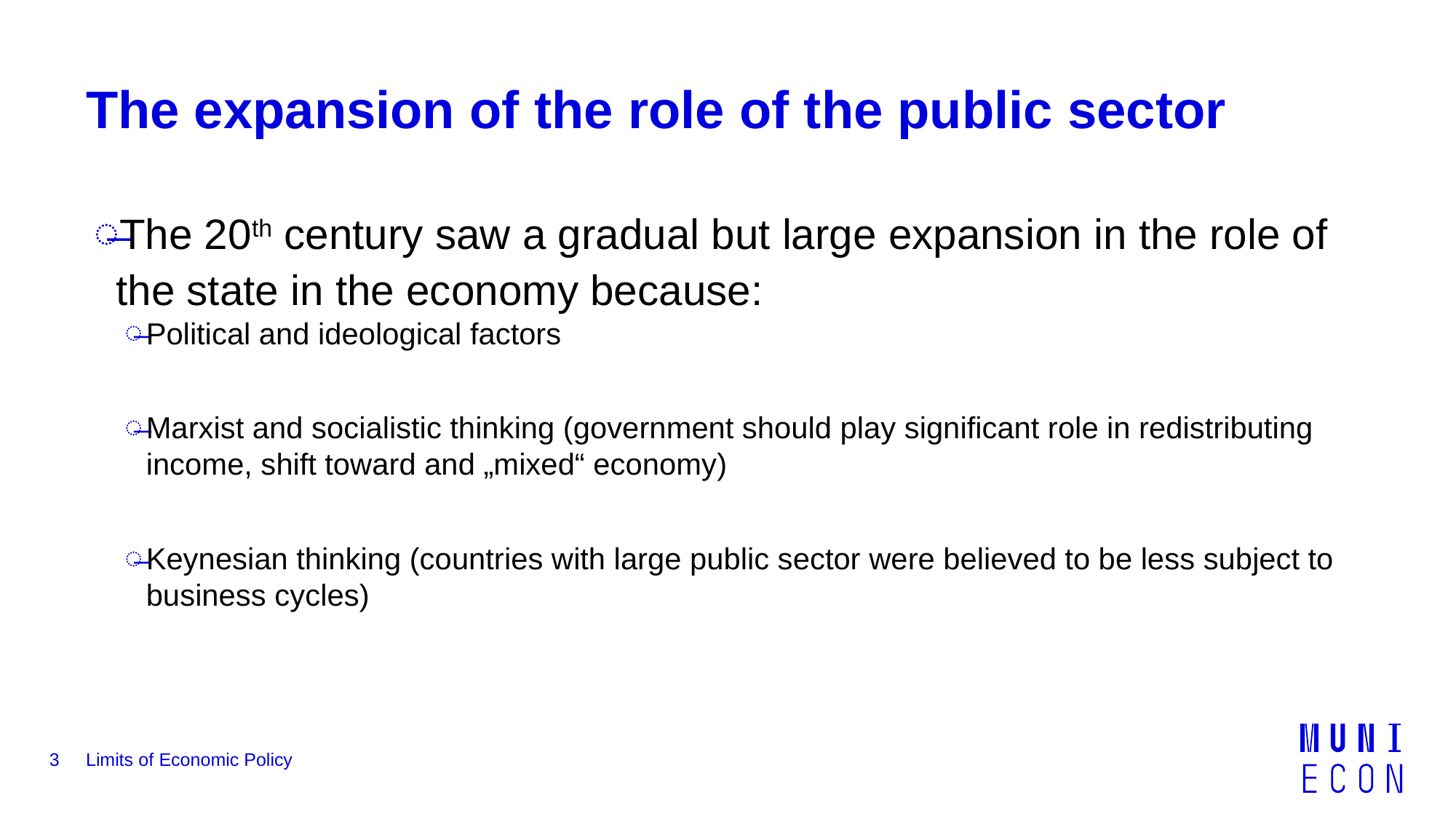

# The expansion of the role of the public sector
The 20th century saw a gradual but large expansion in the role of the state in the economy because:
Political and ideological factors

Marxist and socialistic thinking (government should play significant role in redistributing income, shift toward and „mixed“ economy)

Keynesian thinking (countries with large public sector were believed to be less subject to business cycles)

3
Limits of Economic Policy